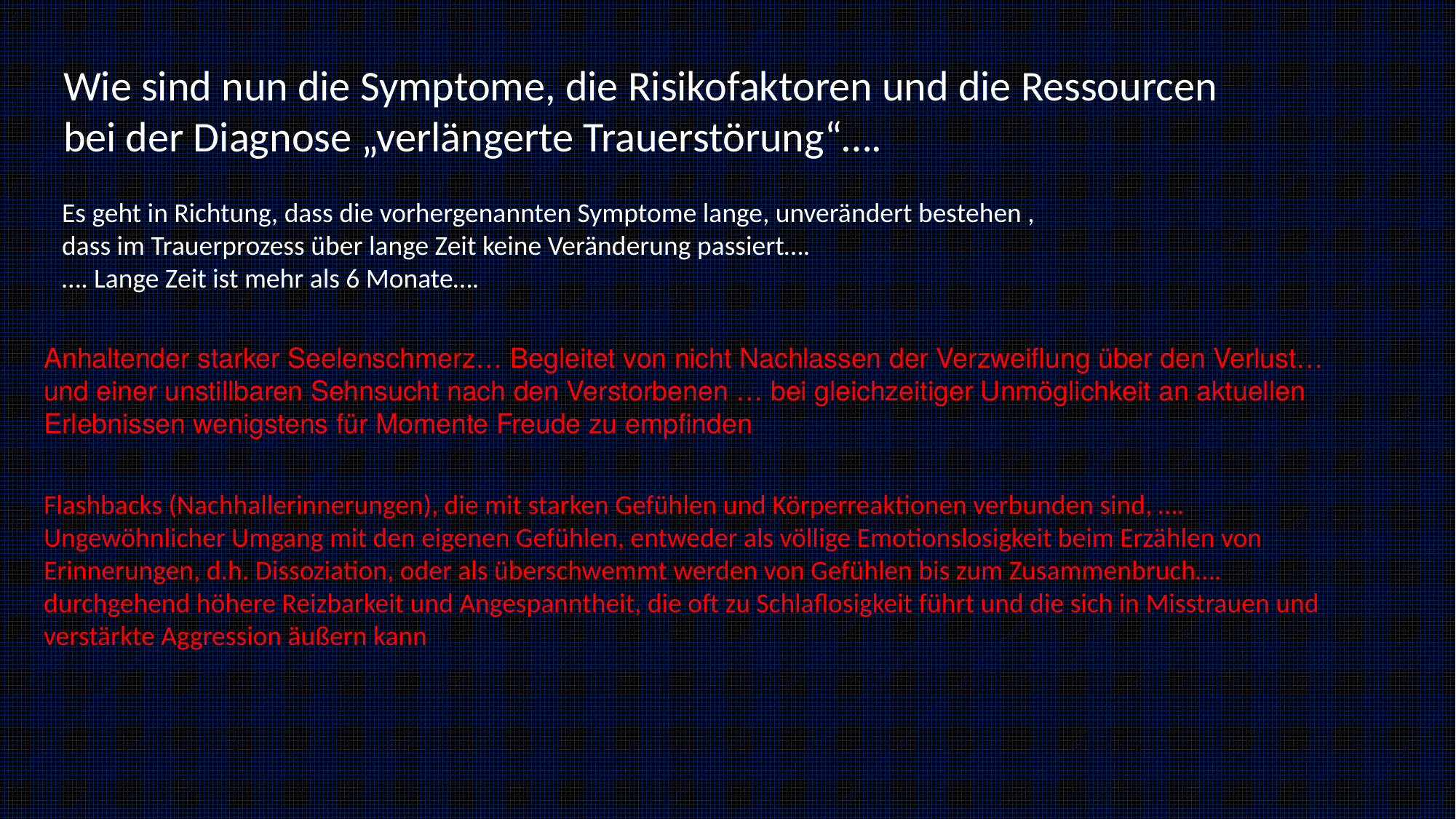

Wie sind nun die Symptome, die Risikofaktoren und die Ressourcen
bei der Diagnose „verlängerte Trauerstörung“….
Es geht in Richtung, dass die vorhergenannten Symptome lange, unverändert bestehen ,
dass im Trauerprozess über lange Zeit keine Veränderung passiert….
…. Lange Zeit ist mehr als 6 Monate….
Anhaltender starker Seelenschmerz… Begleitet von nicht Nachlassen der Verzweiflung über den Verlust…
und einer unstillbaren Sehnsucht nach den Verstorbenen … bei gleichzeitiger Unmöglichkeit an aktuellen Erlebnissen wenigstens für Momente Freude zu empfinden
Flashbacks (Nachhallerinnerungen), die mit starken Gefühlen und Körperreaktionen verbunden sind, …. Ungewöhnlicher Umgang mit den eigenen Gefühlen, entweder als völlige Emotionslosigkeit beim Erzählen von Erinnerungen, d.h. Dissoziation, oder als überschwemmt werden von Gefühlen bis zum Zusammenbruch…. durchgehend höhere Reizbarkeit und Angespanntheit, die oft zu Schlaflosigkeit führt und die sich in Misstrauen und verstärkte Aggression äußern kann